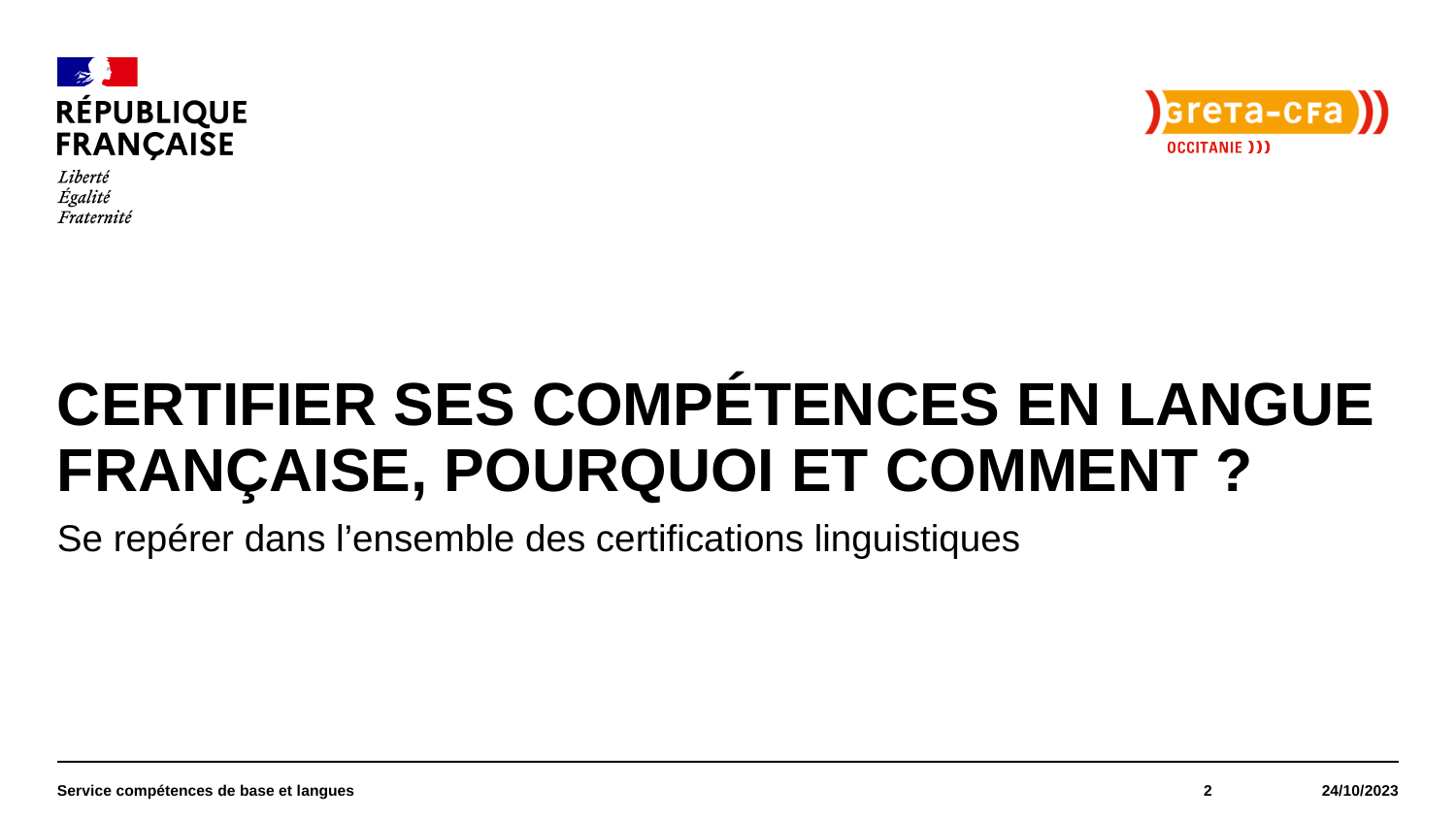

#
Certifier ses compétences en langue française, pourquoi et comment ?
Se repérer dans l’ensemble des certifications linguistiques
Service compétences de base et langues
2
24/10/2023